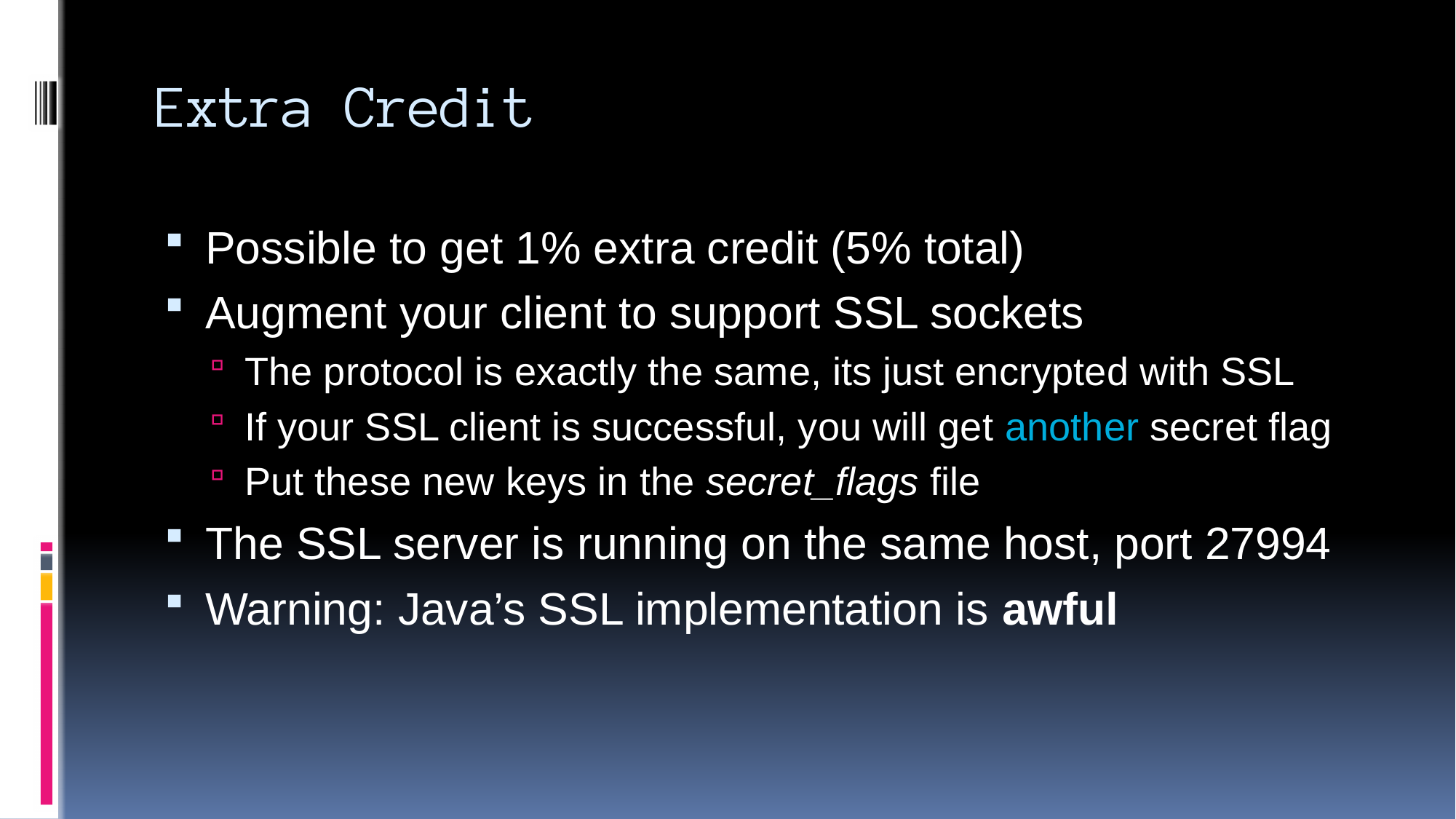

# Extra Credit
Possible to get 1% extra credit (5% total)
Augment your client to support SSL sockets
The protocol is exactly the same, its just encrypted with SSL
If your SSL client is successful, you will get another secret flag
Put these new keys in the secret_flags file
The SSL server is running on the same host, port 27994
Warning: Java’s SSL implementation is awful